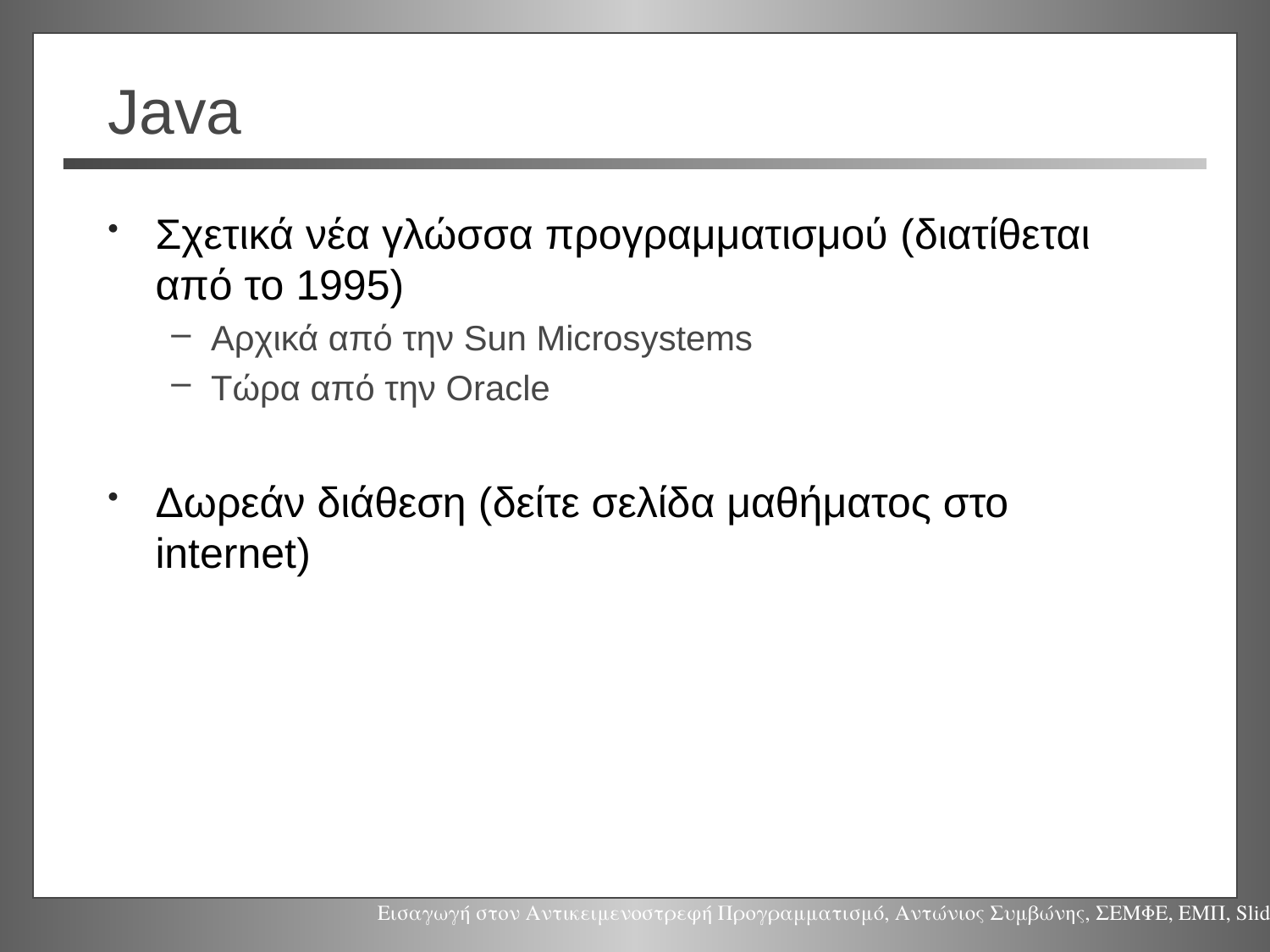

# Java
Σχετικά νέα γλώσσα προγραμματισμού (διατίθεται από το 1995)
Αρχικά από την Sun Microsystems
Τώρα από την Oracle

Δωρεάν διάθεση (δείτε σελίδα μαθήματος στο internet)